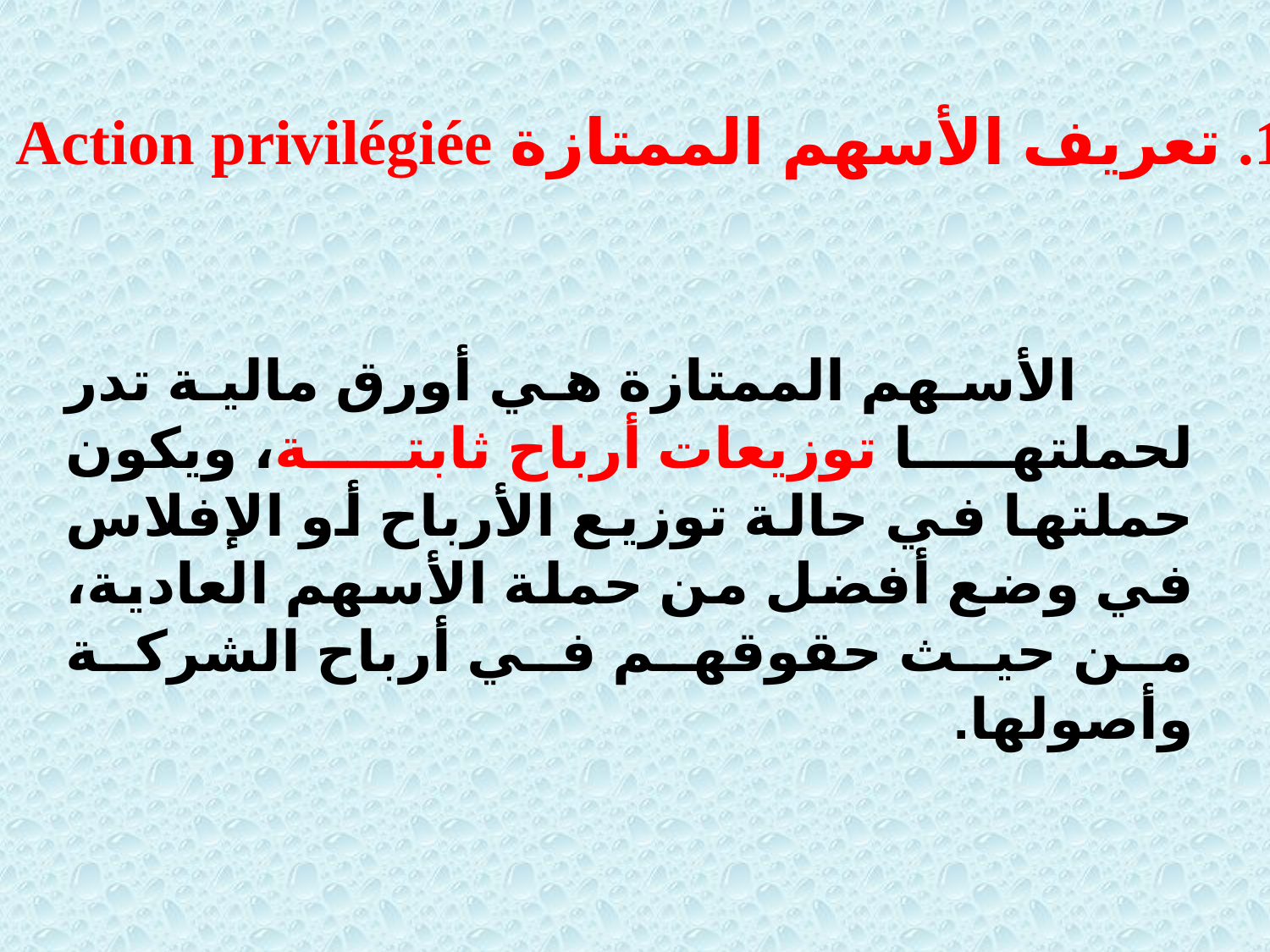

1. تعريف الأسهم الممتازة Action privilégiée :
    الأسهم الممتازة هي أورق مالية تدر لحملتها توزيعات أرباح ثابتة، ويكون حملتها في حالة توزيع الأرباح أو الإفلاس في وضع أفضل من حملة الأسهم العادية، من حيث حقوقهم في أرباح الشركة وأصولها.